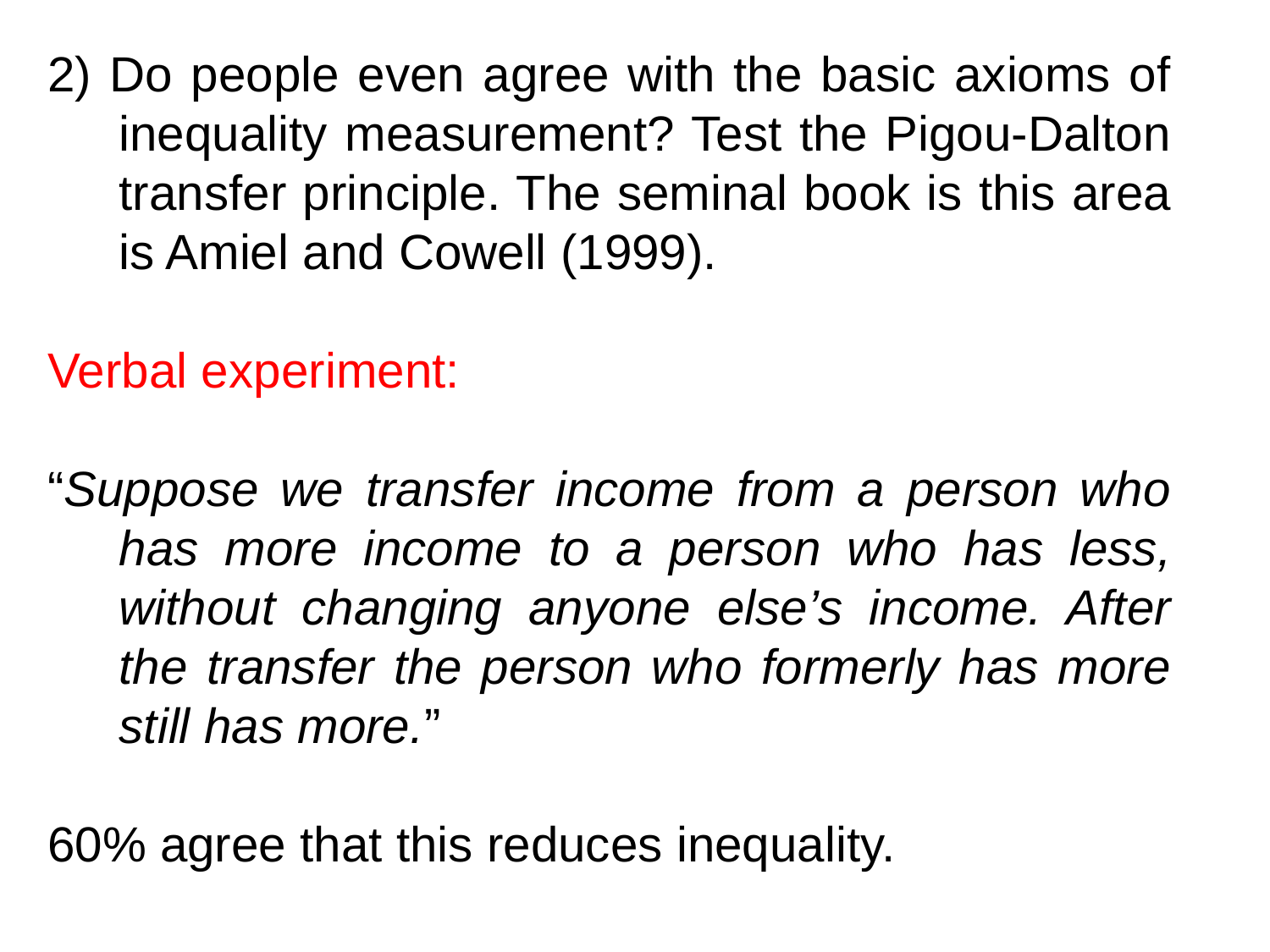

2) Do people even agree with the basic axioms of inequality measurement? Test the Pigou-Dalton transfer principle. The seminal book is this area is Amiel and Cowell (1999).

Verbal experiment:

“Suppose we transfer income from a person who has more income to a person who has less, without changing anyone else’s income. After the transfer the person who formerly has more still has more.”

60% agree that this reduces inequality.